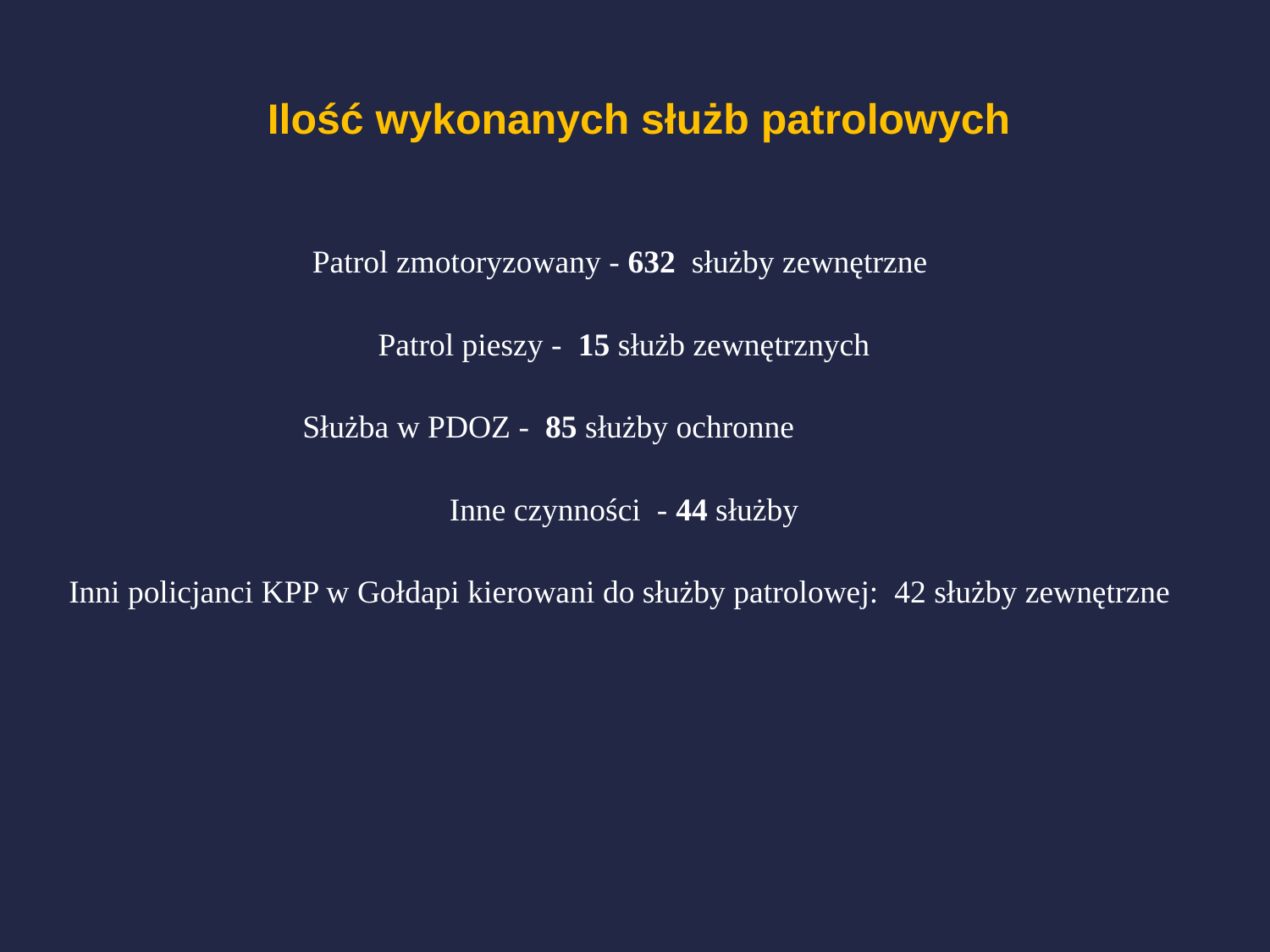

Ilość wykonanych służb patrolowych
Patrol zmotoryzowany - 632  służby zewnętrzne
Patrol pieszy -  15 służb zewnętrznych
Służba w PDOZ -  85 służby ochronne
Inne czynności  - 44 służby
Inni policjanci KPP w Gołdapi kierowani do służby patrolowej:  42 służby zewnętrzne